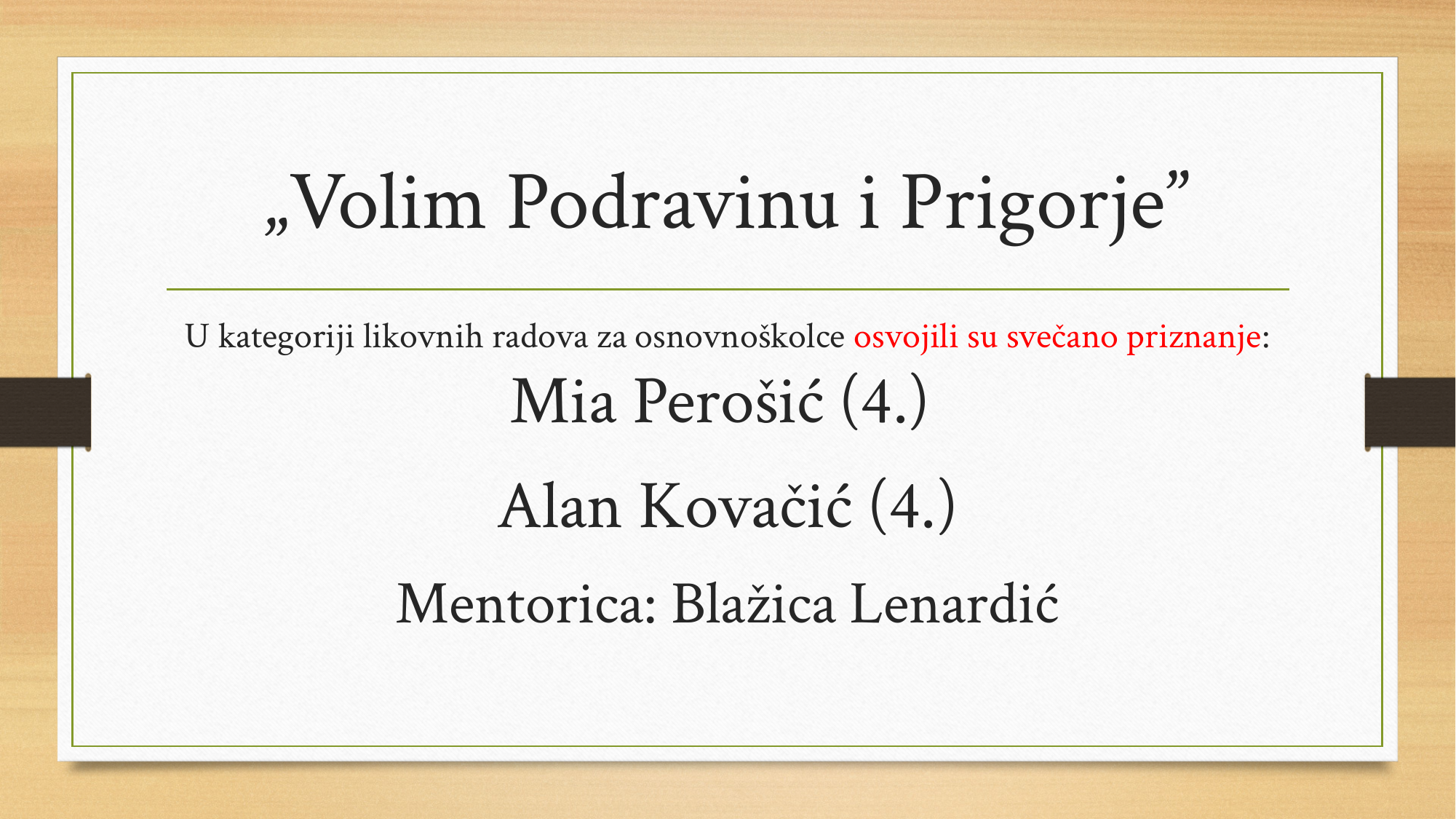

# „Volim Podravinu i Prigorje”
U kategoriji likovnih radova za osnovnoškolce osvojili su svečano priznanje: Mia Perošić (4.)
Alan Kovačić (4.)
Mentorica: Blažica Lenardić